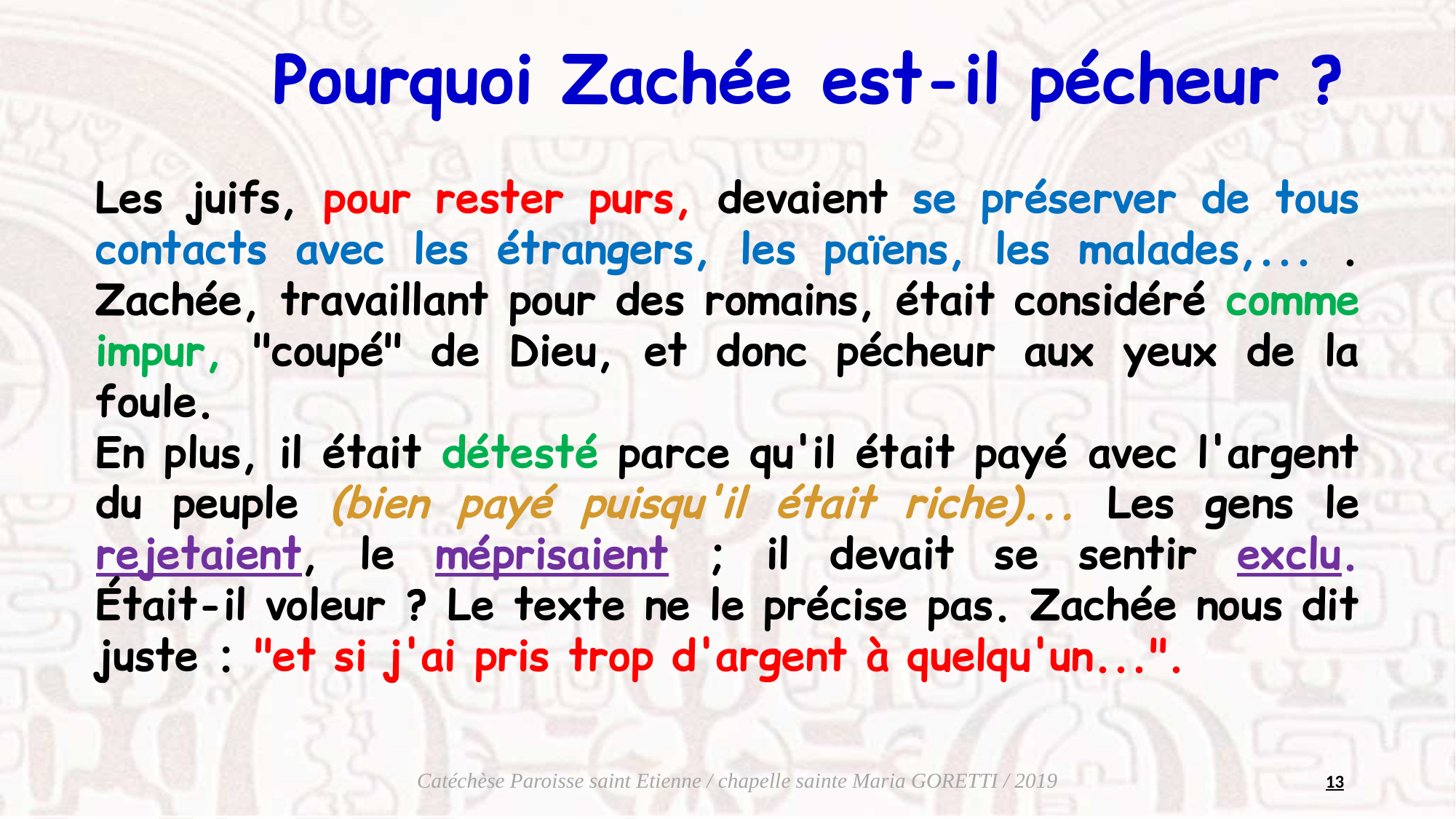

Pourquoi Zachée est-il pécheur ?
Les juifs, pour rester purs, devaient se préserver de tous contacts avec les étrangers, les païens, les malades,... . Zachée, travaillant pour des romains, était considéré comme impur, "coupé" de Dieu, et donc pécheur aux yeux de la foule.
En plus, il était détesté parce qu'il était payé avec l'argent du peuple (bien payé puisqu'il était riche)... Les gens le rejetaient, le méprisaient ; il devait se sentir exclu.
Était-il voleur ? Le texte ne le précise pas. Zachée nous dit juste : "et si j'ai pris trop d'argent à quelqu'un...".
13
Catéchèse Paroisse saint Etienne / chapelle sainte Maria GORETTI / 2019